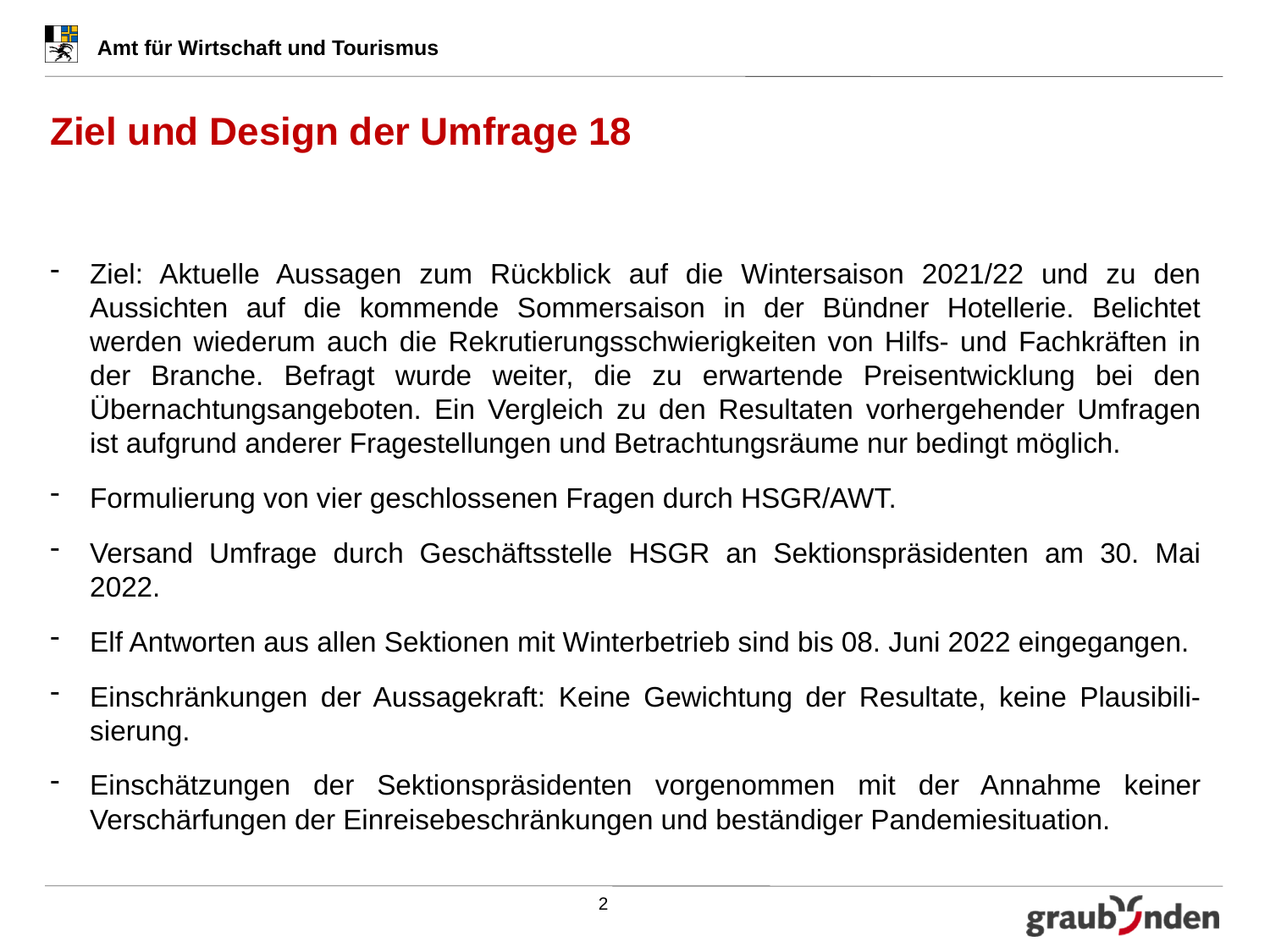

Ziel: Aktuelle Aussagen zum Rückblick auf die Wintersaison 2021/22 und zu den Aussichten auf die kommende Sommersaison in der Bündner Hotellerie. Belichtet werden wiederum auch die Rekrutierungsschwierigkeiten von Hilfs- und Fachkräften in der Branche. Befragt wurde weiter, die zu erwartende Preisentwicklung bei den Übernachtungsangeboten. Ein Vergleich zu den Resultaten vorhergehender Umfragen ist aufgrund anderer Fragestellungen und Betrachtungsräume nur bedingt möglich.
Formulierung von vier geschlossenen Fragen durch HSGR/AWT.
Versand Umfrage durch Geschäftsstelle HSGR an Sektionspräsidenten am 30. Mai 2022.
Elf Antworten aus allen Sektionen mit Winterbetrieb sind bis 08. Juni 2022 eingegangen.
Einschränkungen der Aussagekraft: Keine Gewichtung der Resultate, keine Plausibili-sierung.
Einschätzungen der Sektionspräsidenten vorgenommen mit der Annahme keiner Verschärfungen der Einreisebeschränkungen und beständiger Pandemiesituation.
# Ziel und Design der Umfrage 18
2